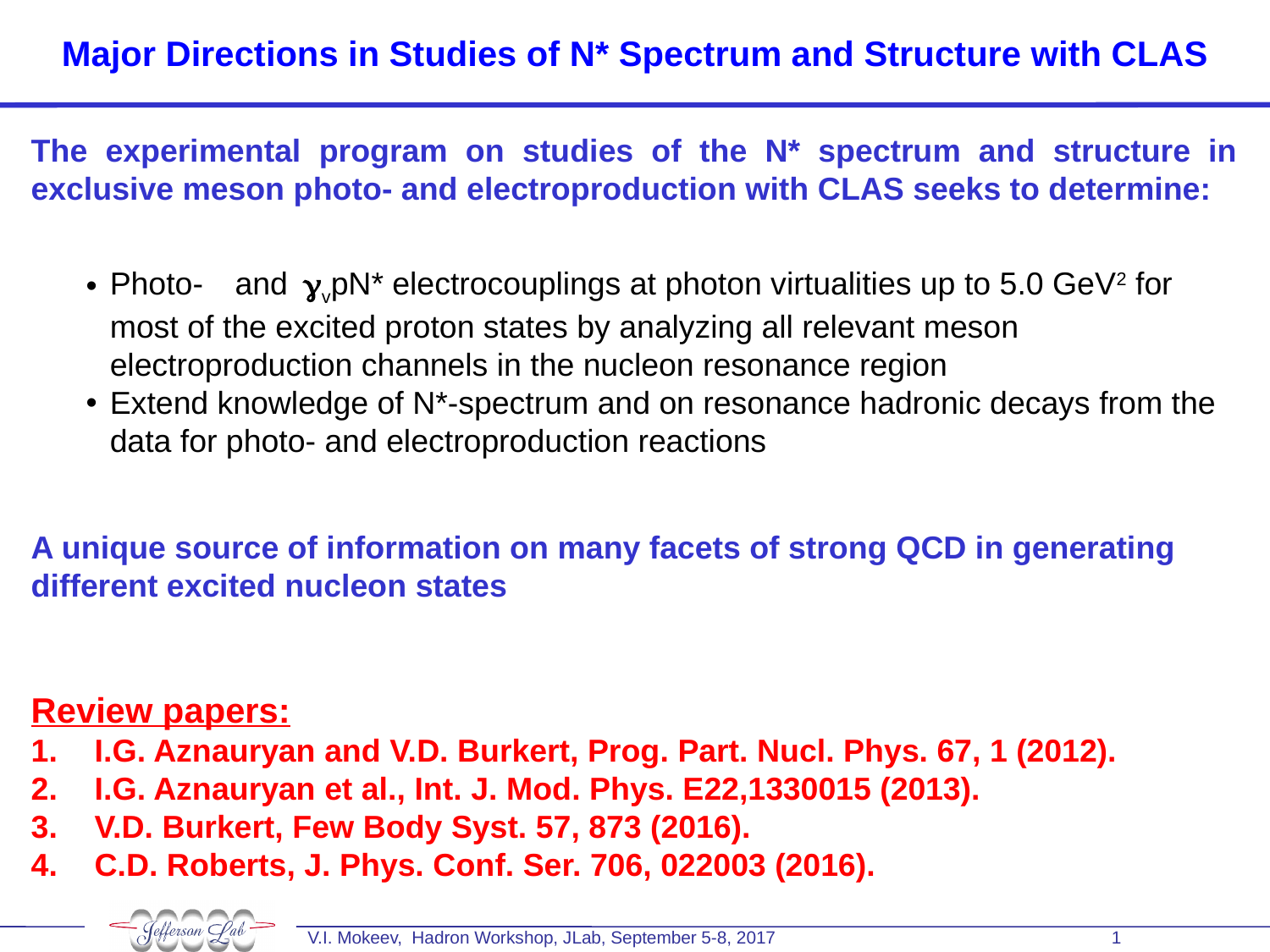

# Major Directions in Studies of N* Spectrum and Structure with CLAS

The experimental program on studies of the N* spectrum and structure in exclusive meson photo- and electroproduction with CLAS seeks to determine:

Photo-  and γvpN* electrocouplings at photon virtualities up to 5.0 GeV2 for most of the excited proton states by analyzing all relevant meson electroproduction channels in the nucleon resonance region
Extend knowledge of N*-spectrum and on resonance hadronic decays from the data for photo- and electroproduction reactions

A unique source of information on many facets of strong QCD in generating different excited nucleon states

Review papers:
I.G. Aznauryan and V.D. Burkert, Prog. Part. Nucl. Phys. 67, 1 (2012).
I.G. Aznauryan et al., Int. J. Mod. Phys. E22,1330015 (2013).
V.D. Burkert, Few Body Syst. 57, 873 (2016).
C.D. Roberts, J. Phys. Conf. Ser. 706, 022003 (2016).